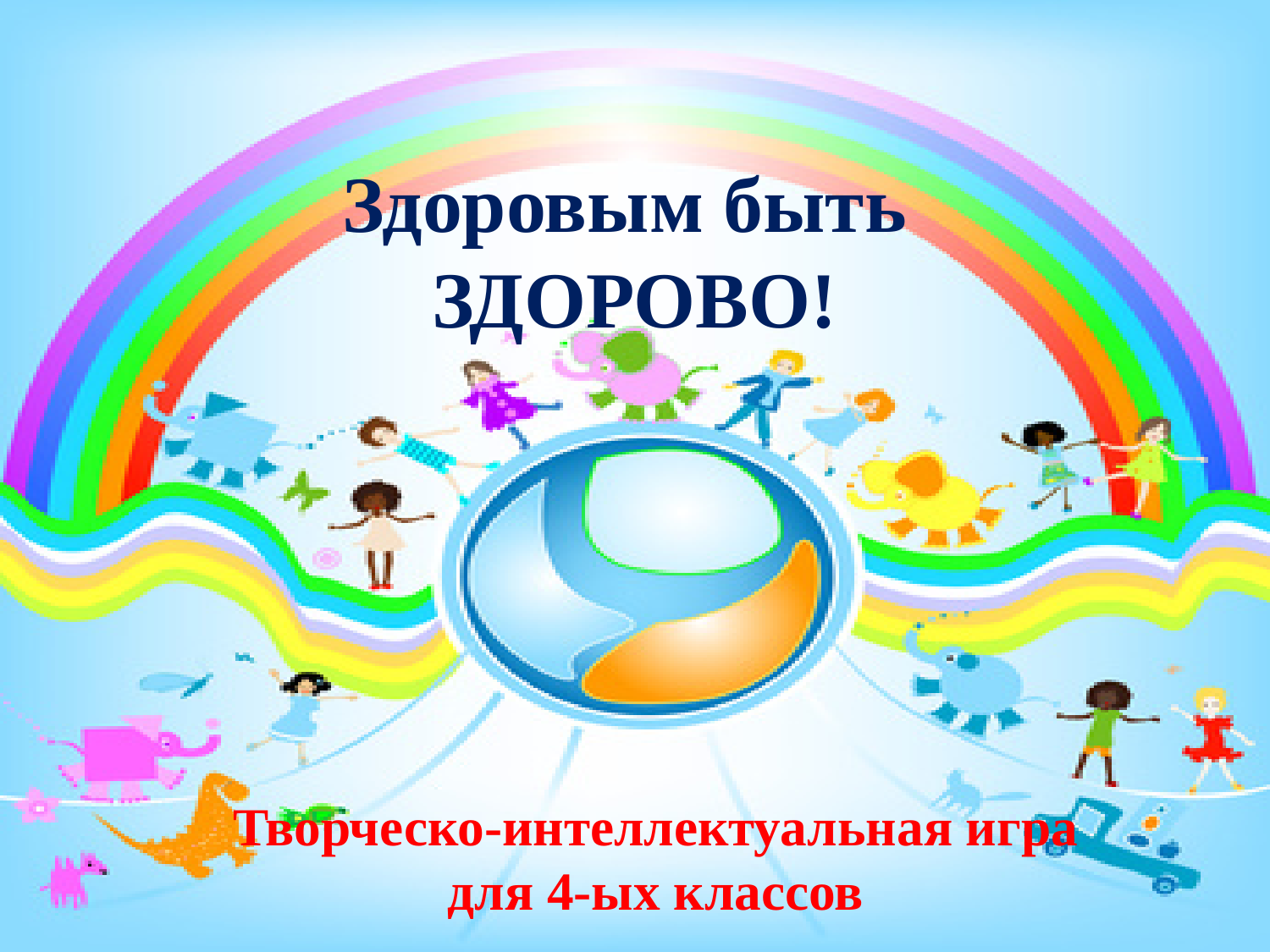

# Здоровым быть ЗДОРОВО!
Творческо-интеллектуальная игра для 4-ых классов